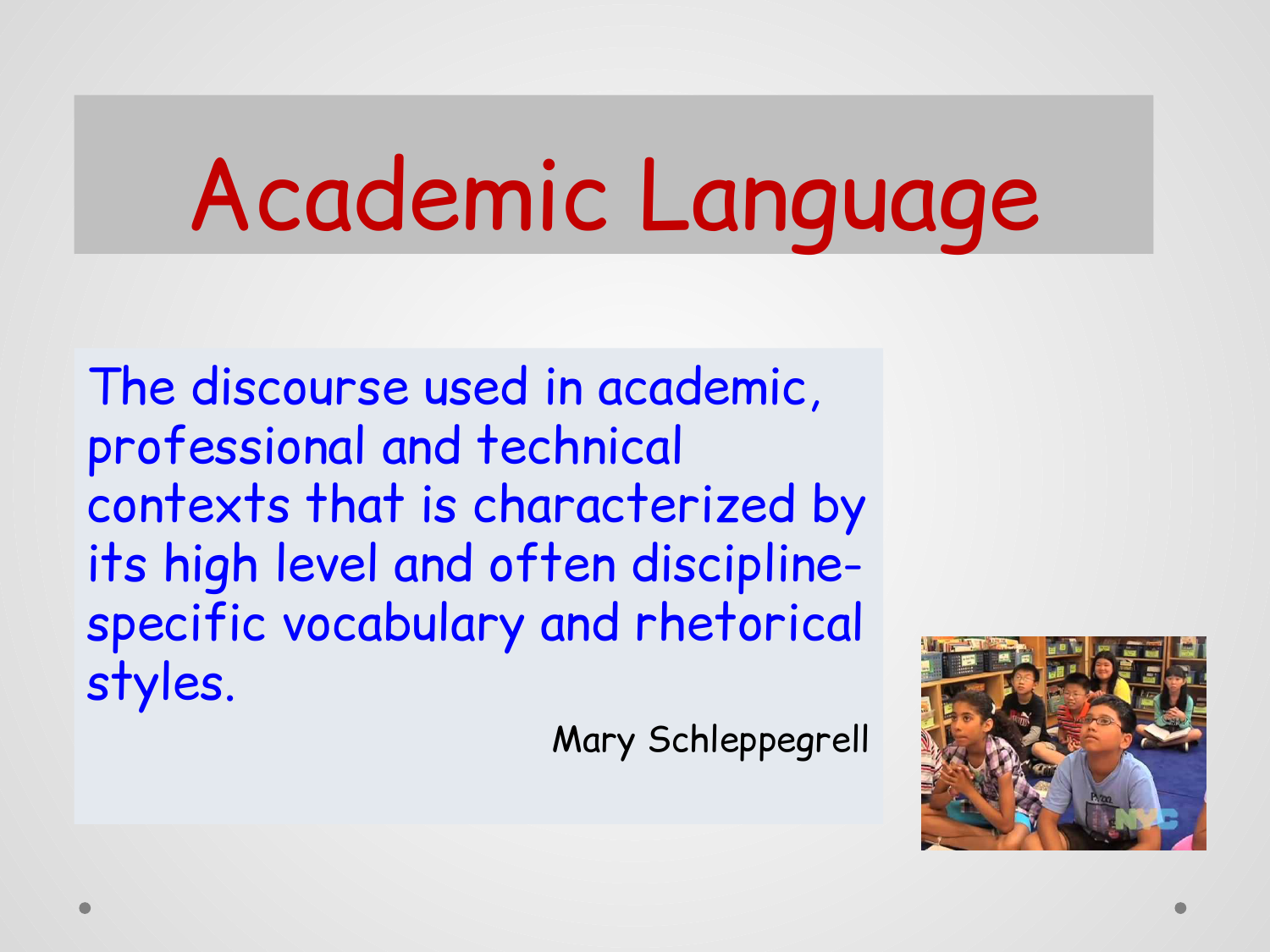

# Academic Language
The discourse used in academic, professional and technical contexts that is characterized by its high level and often discipline-specific vocabulary and rhetorical styles.
Mary Schleppegrell